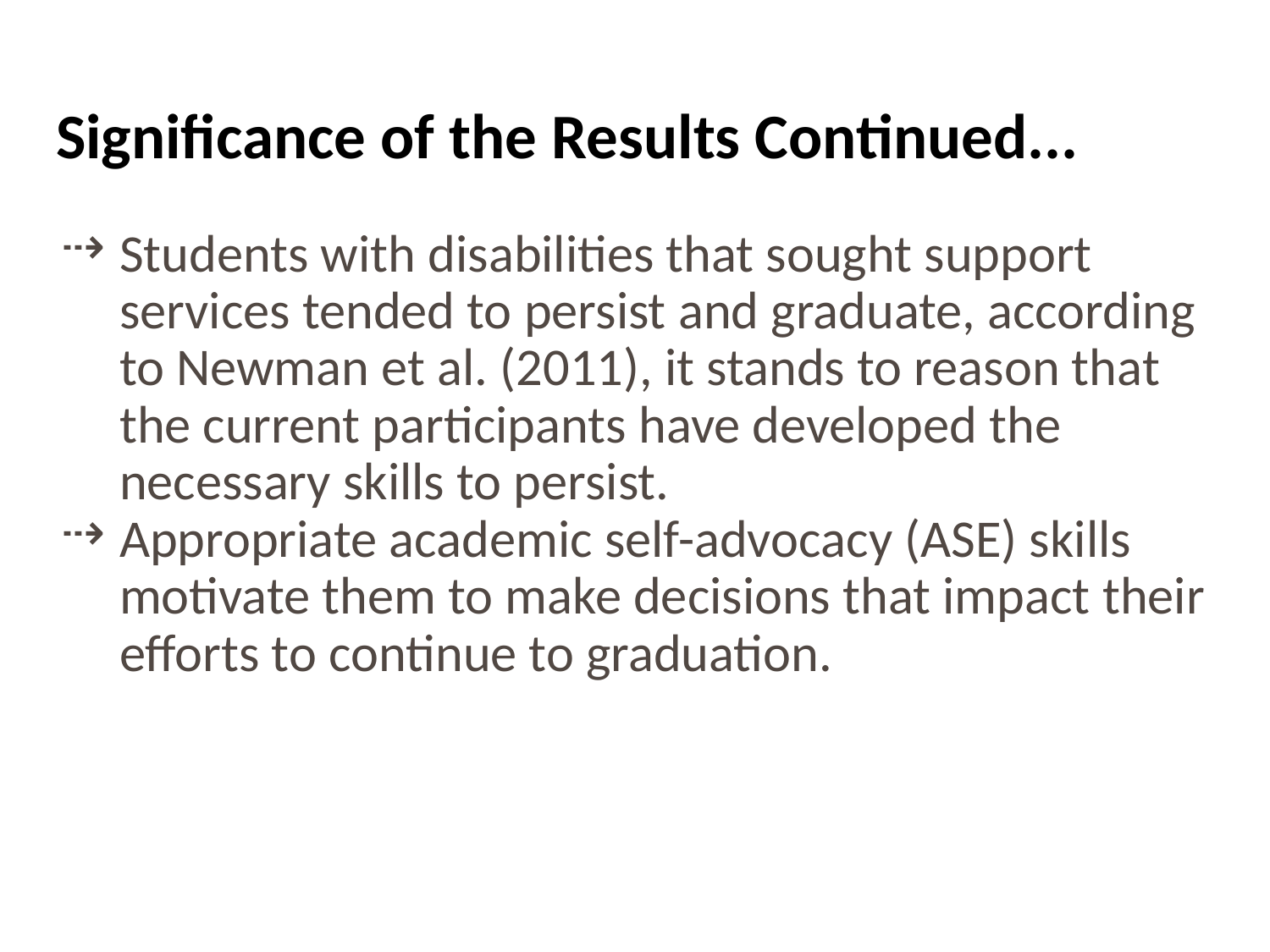

# Significance of the Results Continued...
Students with disabilities that sought support services tended to persist and graduate, according to Newman et al. (2011), it stands to reason that the current participants have developed the necessary skills to persist.
Appropriate academic self-advocacy (ASE) skills motivate them to make decisions that impact their efforts to continue to graduation.